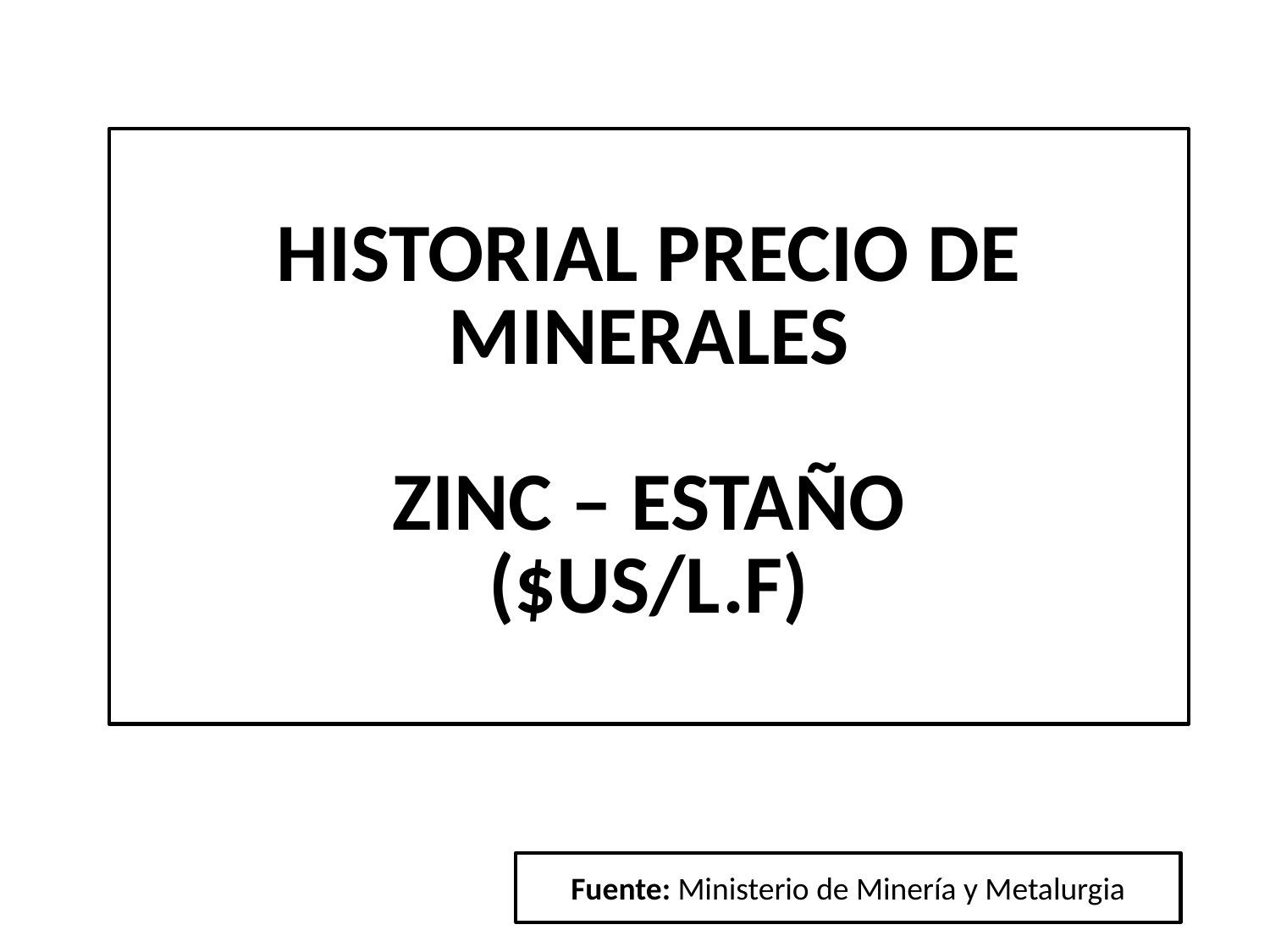

# HISTORIAL PRECIO DE MINERALES ZINC – ESTAÑO ($US/L.F)
Fuente: Ministerio de Minería y Metalurgia